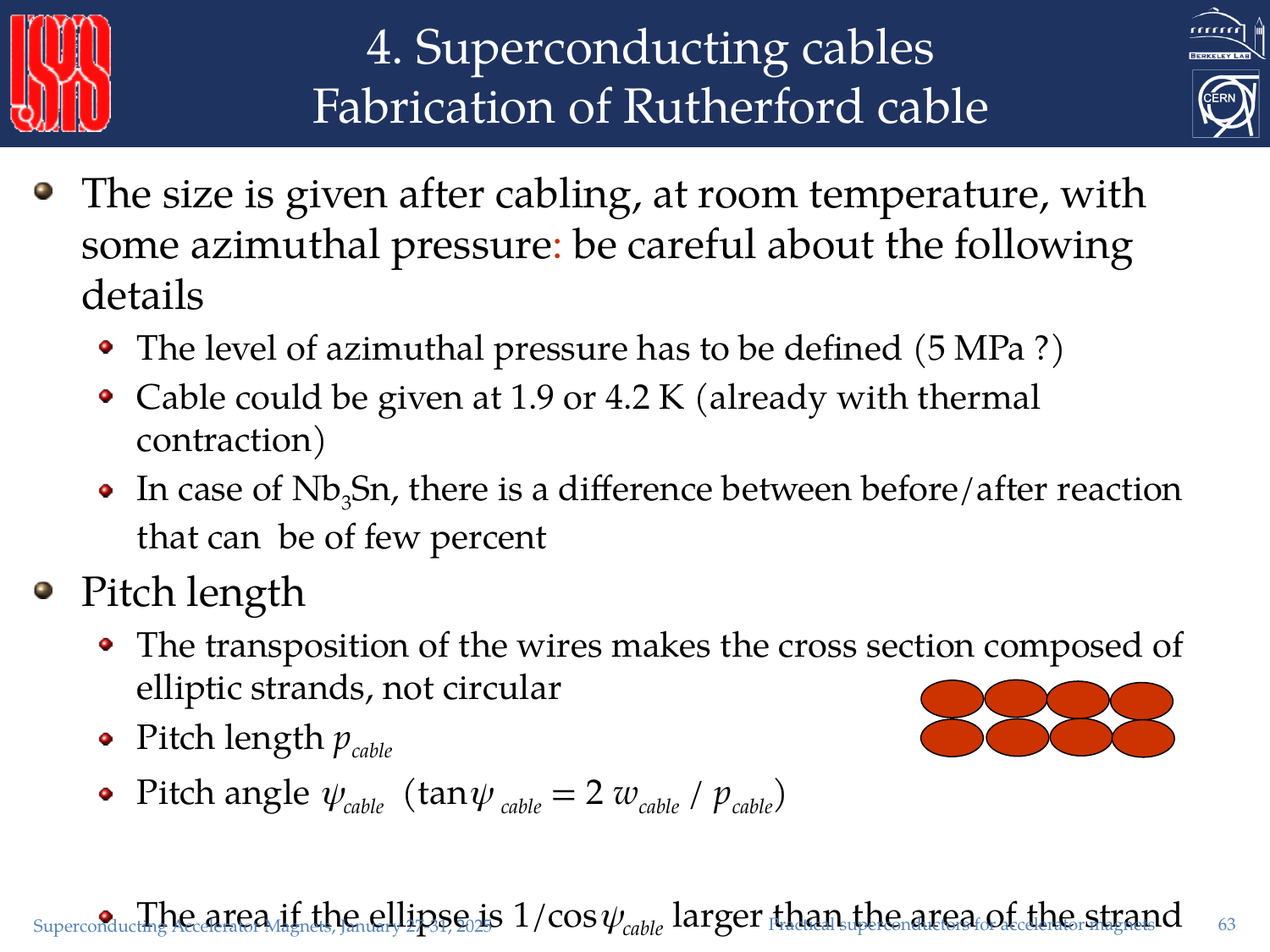

# 4. Superconducting cables Fabrication of Rutherford cable
The size is given after cabling, at room temperature, with some azimuthal pressure: be careful about the following details
The level of azimuthal pressure has to be defined (5 MPa ?)
Cable could be given at 1.9 or 4.2 K (already with thermal contraction)
In case of Nb3Sn, there is a difference between before/after reaction that can  be of few percent
Pitch length
The transposition of the wires makes the cross section composed of elliptic strands, not circular
Pitch length pcable
Pitch angle ψcable  (tanψ cable = 2 wcable / pcable)

The area if the ellipse is 1/cosψcable larger than the area of the strand

Practical superconductors for accelerator magnets
63
Superconducting Accelerator Magnets, January 27-31, 2025